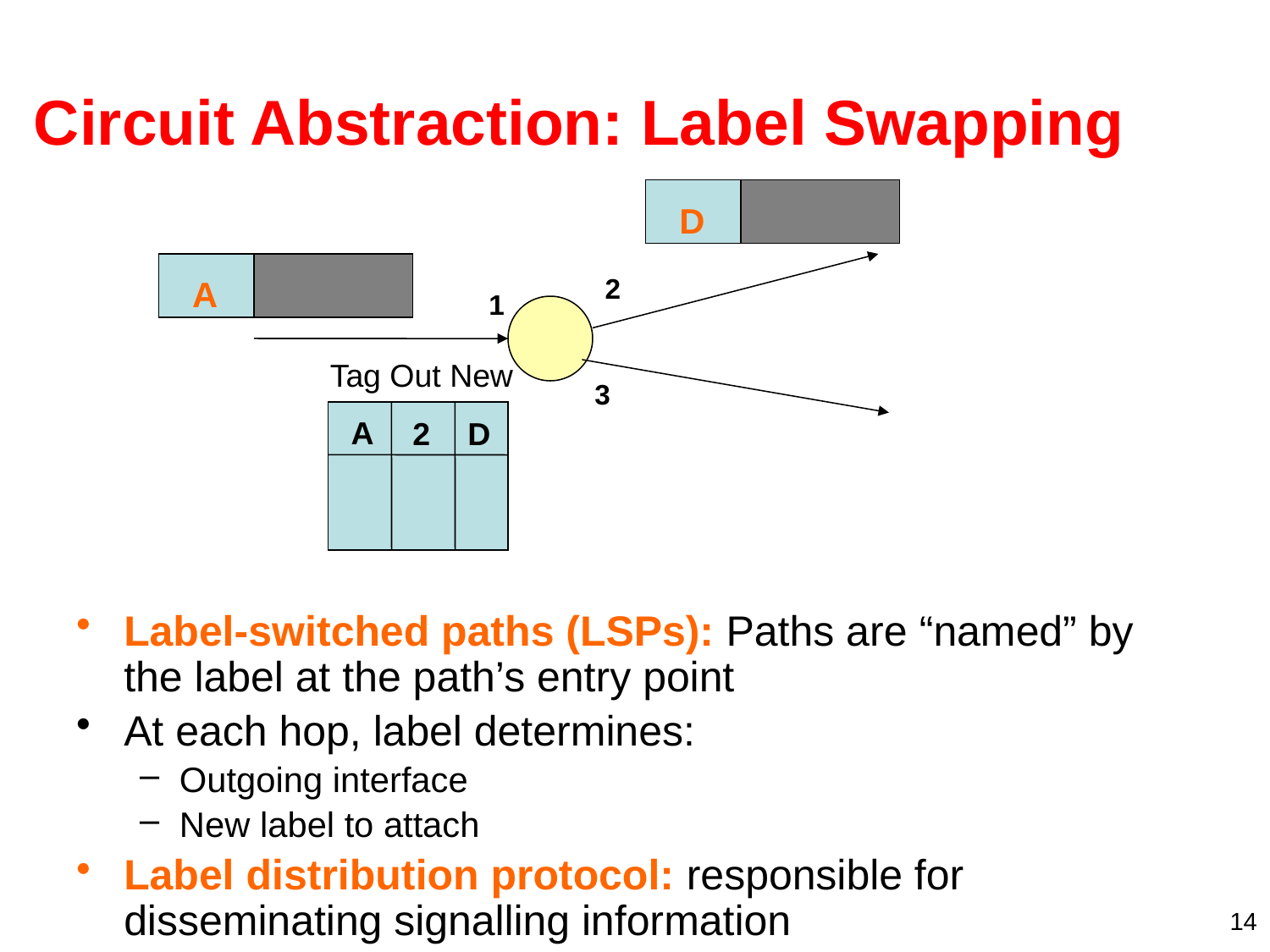

# Circuit Abstraction: Label Swapping

D

2
A
1

Tag Out New

3

A
2
D

Label-switched paths (LSPs): Paths are “named” by the label at the path’s entry point
At each hop, label determines:
Outgoing interface
New label to attach
Label distribution protocol: responsible for disseminating signalling information

14